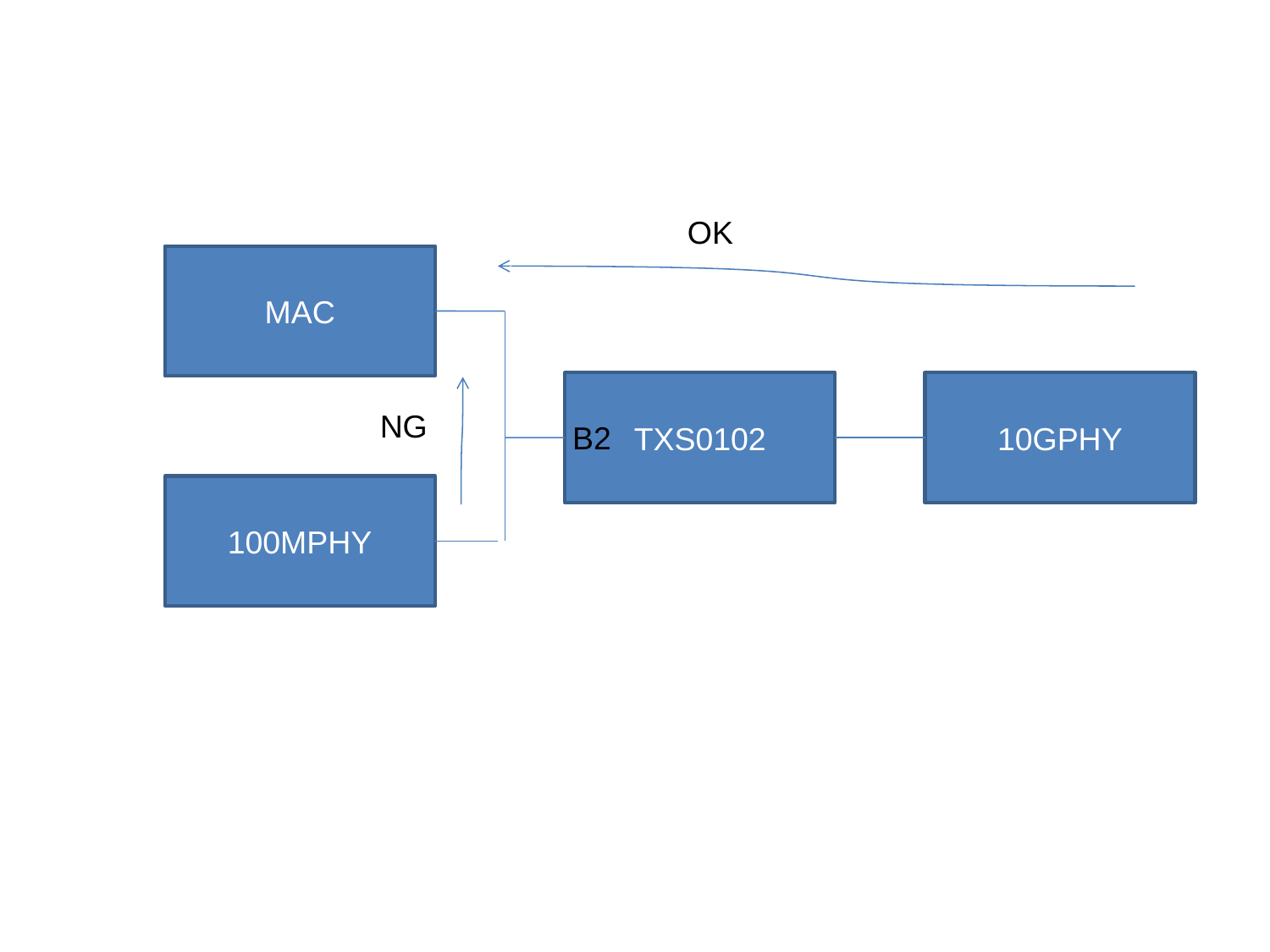

OK
MAC
TXS0102
10GPHY
NG
B2
100MPHY